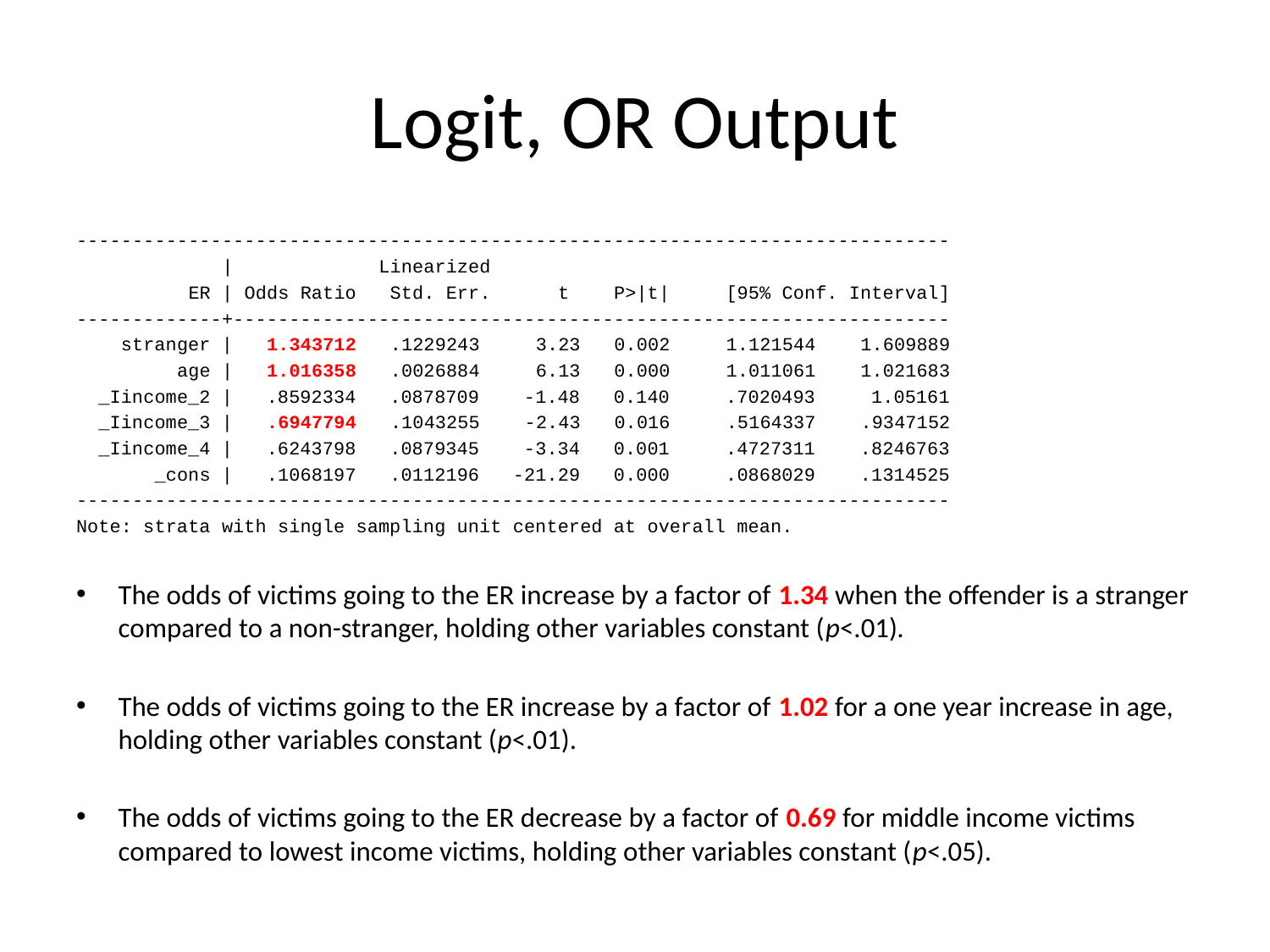

# Logit, OR Output
------------------------------------------------------------------------------
             |             Linearized
          ER | Odds Ratio   Std. Err.      t    P>|t|     [95% Conf. Interval]
-------------+----------------------------------------------------------------
    stranger |   1.343712   .1229243     3.23   0.002     1.121544    1.609889
         age |   1.016358   .0026884     6.13   0.000     1.011061    1.021683
  _Iincome_2 |   .8592334   .0878709    -1.48   0.140     .7020493     1.05161
  _Iincome_3 |   .6947794   .1043255    -2.43   0.016     .5164337    .9347152
  _Iincome_4 |   .6243798   .0879345    -3.34   0.001     .4727311    .8246763
       _cons |   .1068197   .0112196   -21.29   0.000     .0868029    .1314525
------------------------------------------------------------------------------
Note: strata with single sampling unit centered at overall mean.

The odds of victims going to the ER increase by a factor of 1.34 when the offender is a stranger compared to a non-stranger, holding other variables constant (p<.01).

The odds of victims going to the ER increase by a factor of 1.02 for a one year increase in age, holding other variables constant (p<.01).

The odds of victims going to the ER decrease by a factor of 0.69 for middle income victims compared to lowest income victims, holding other variables constant (p<.05).